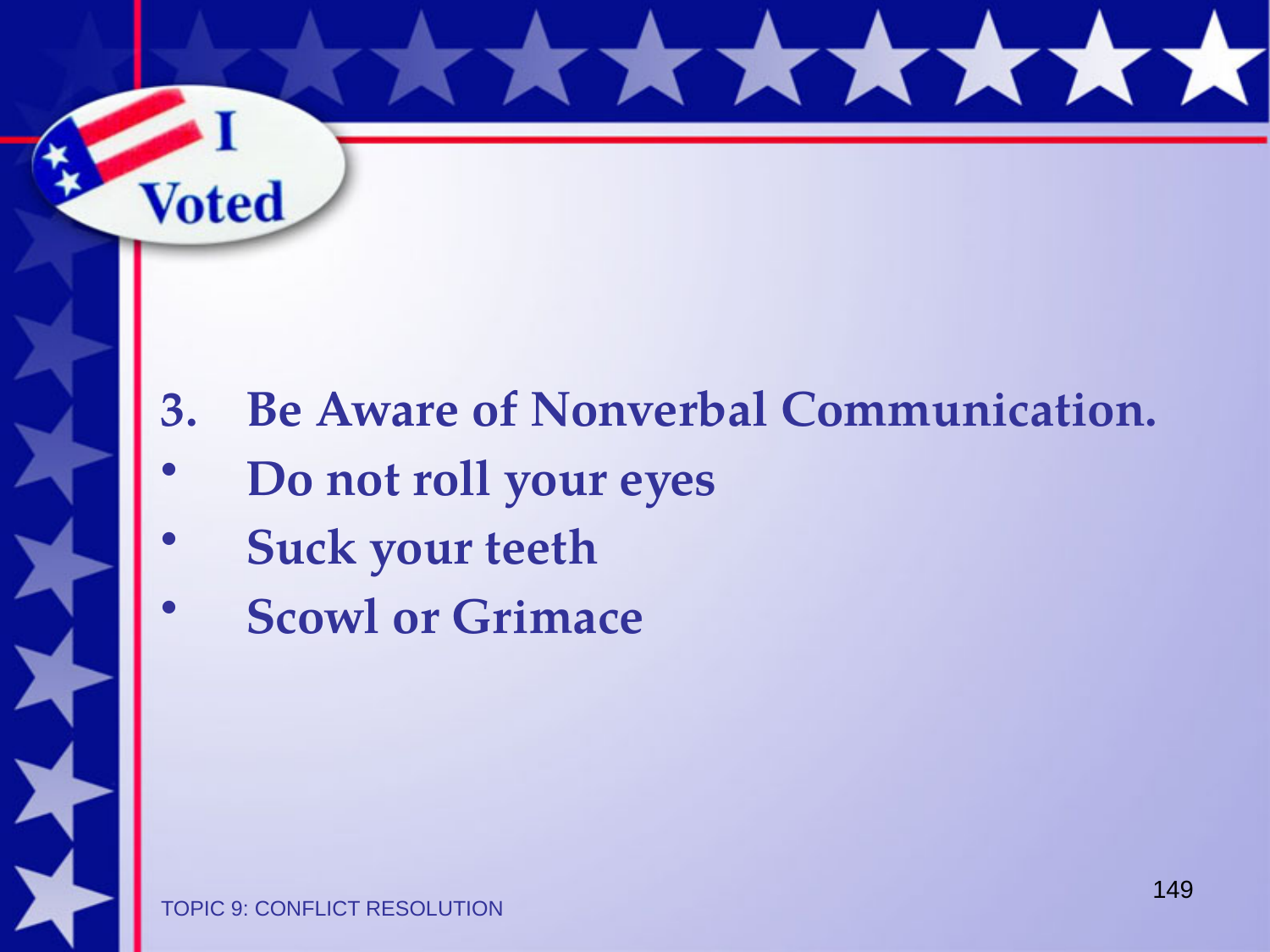

Be Aware of Nonverbal Communication.
Do not roll your eyes
Suck your teeth
Scowl or Grimace

149
TOPIC 9: CONFLICT RESOLUTION